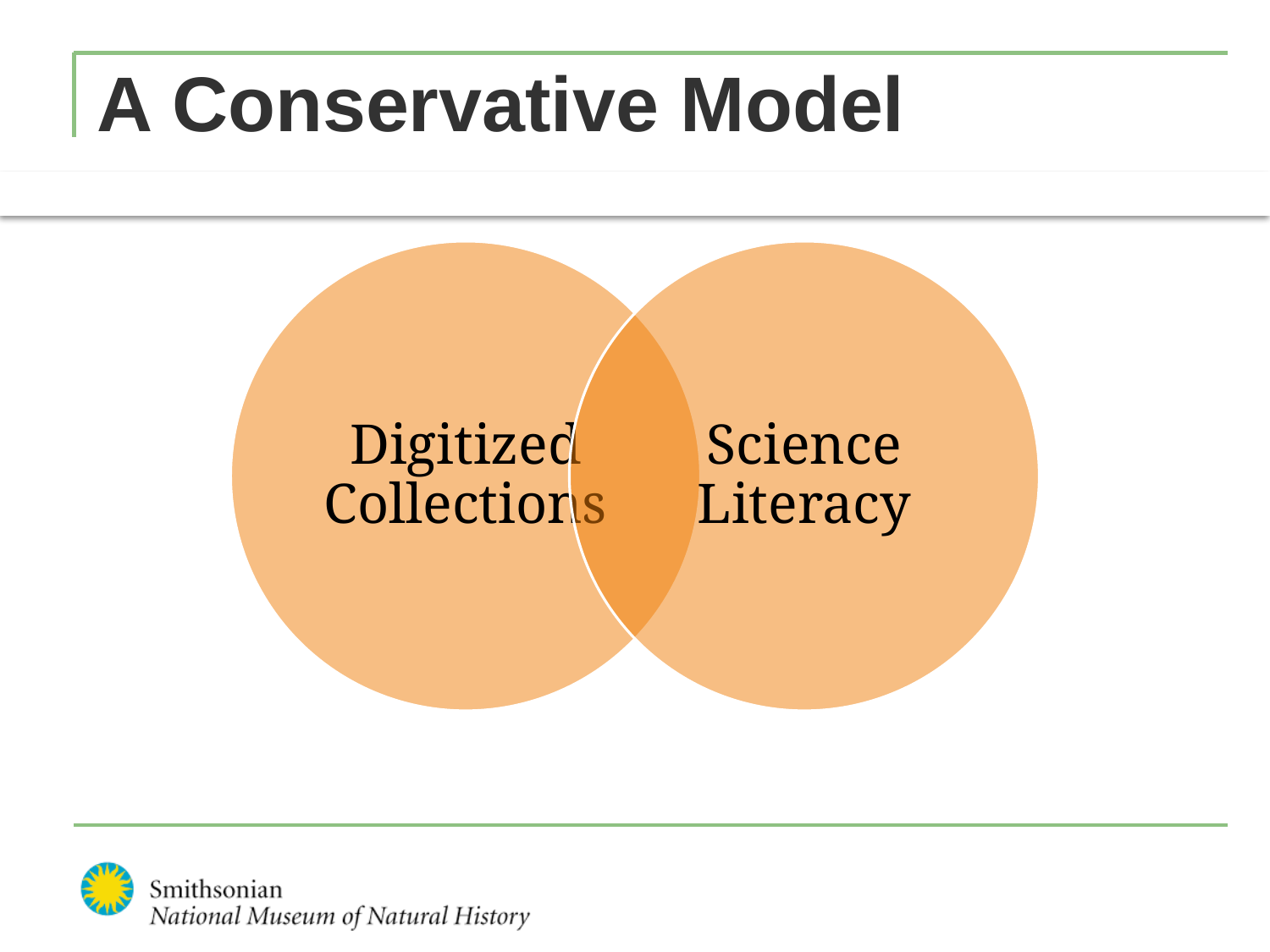

# A Conservative Model

Digitized Collections
Science Literacy